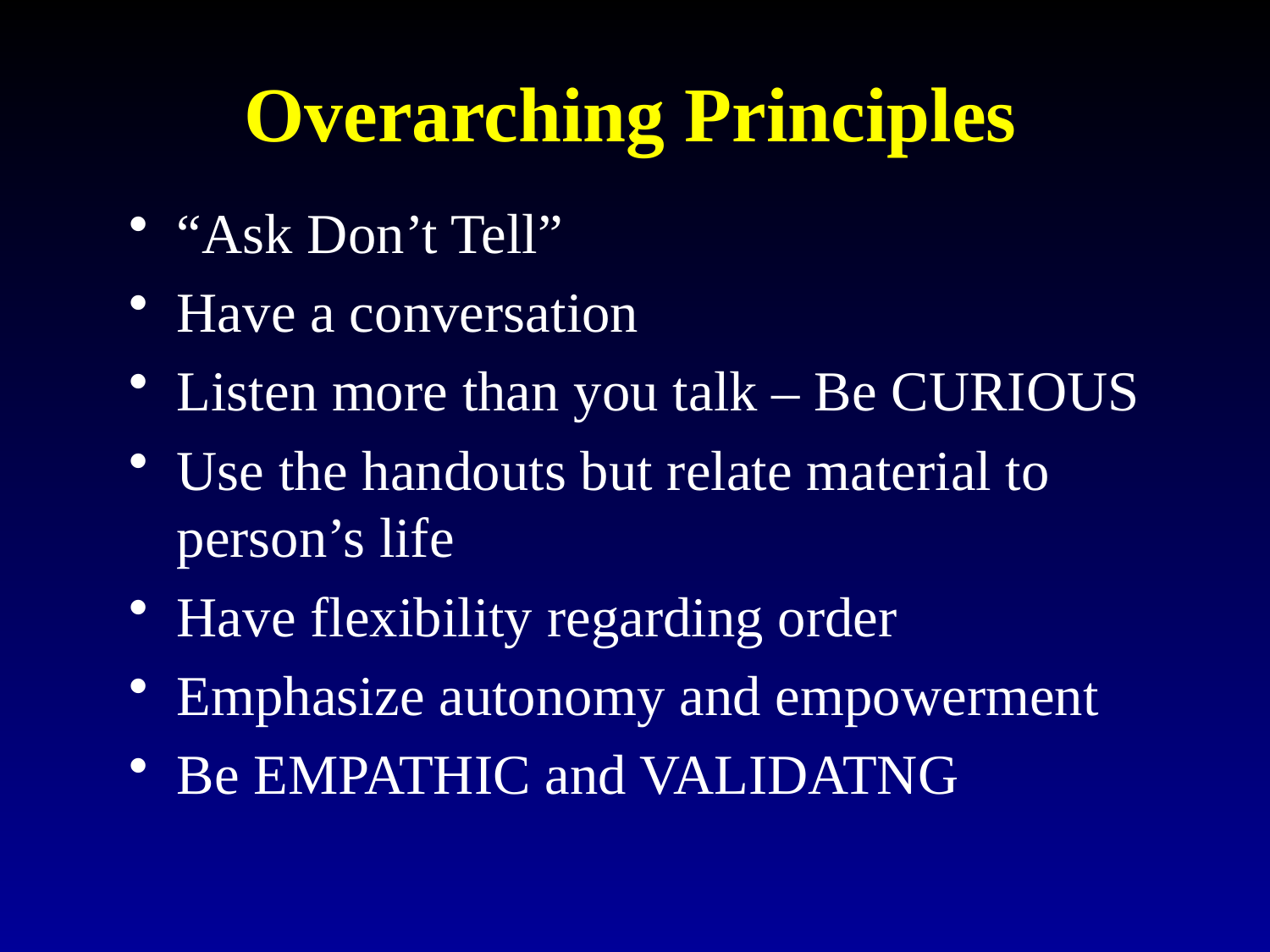

# Overarching Principles
“Ask Don’t Tell”
Have a conversation
Listen more than you talk – Be CURIOUS
Use the handouts but relate material to person’s life
Have flexibility regarding order
Emphasize autonomy and empowerment
Be EMPATHIC and VALIDATNG